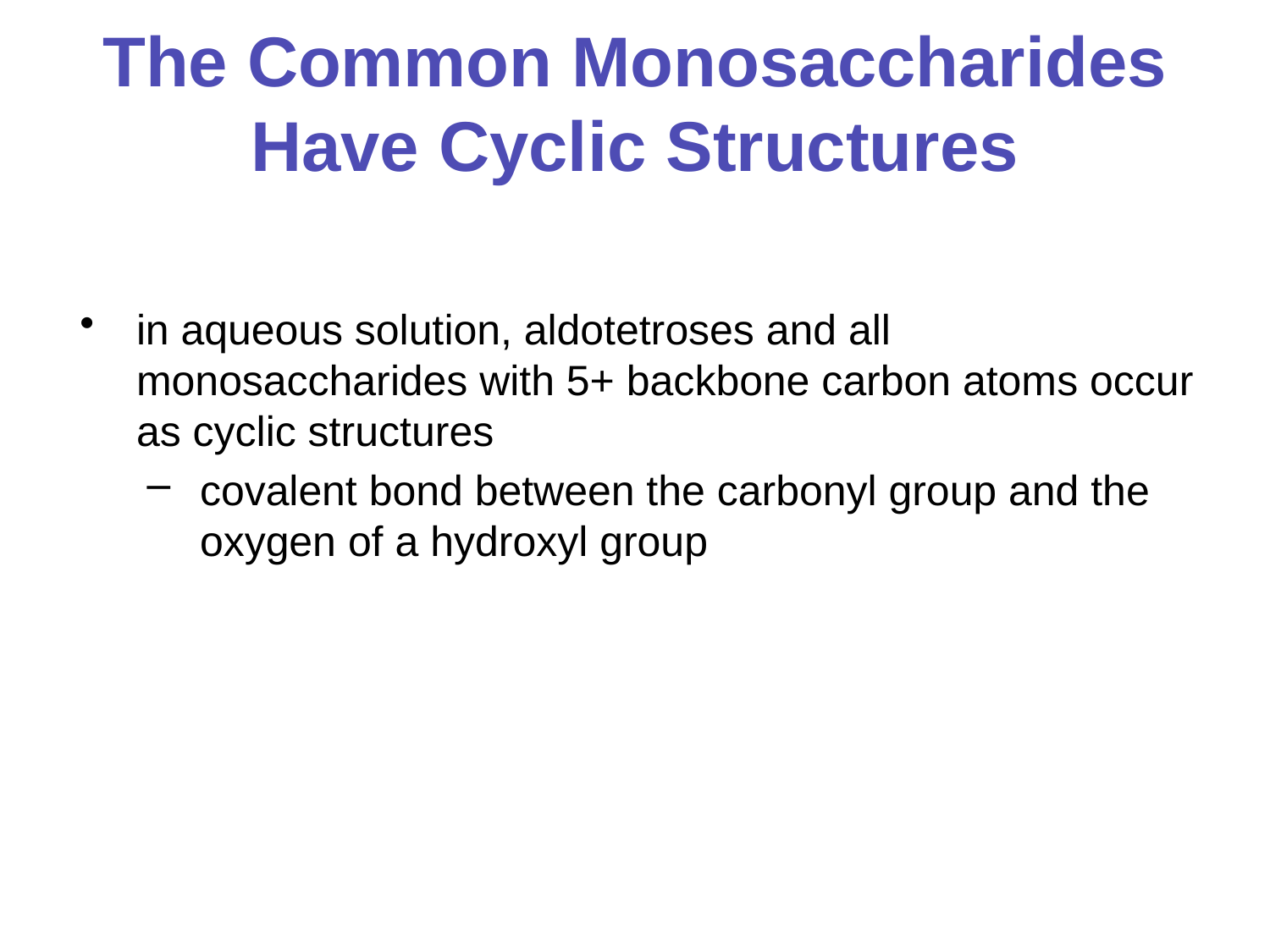

# The Common Monosaccharides Have Cyclic Structures
in aqueous solution, aldotetroses and all monosaccharides with 5+ backbone carbon atoms occur as cyclic structures
covalent bond between the carbonyl group and the oxygen of a hydroxyl group